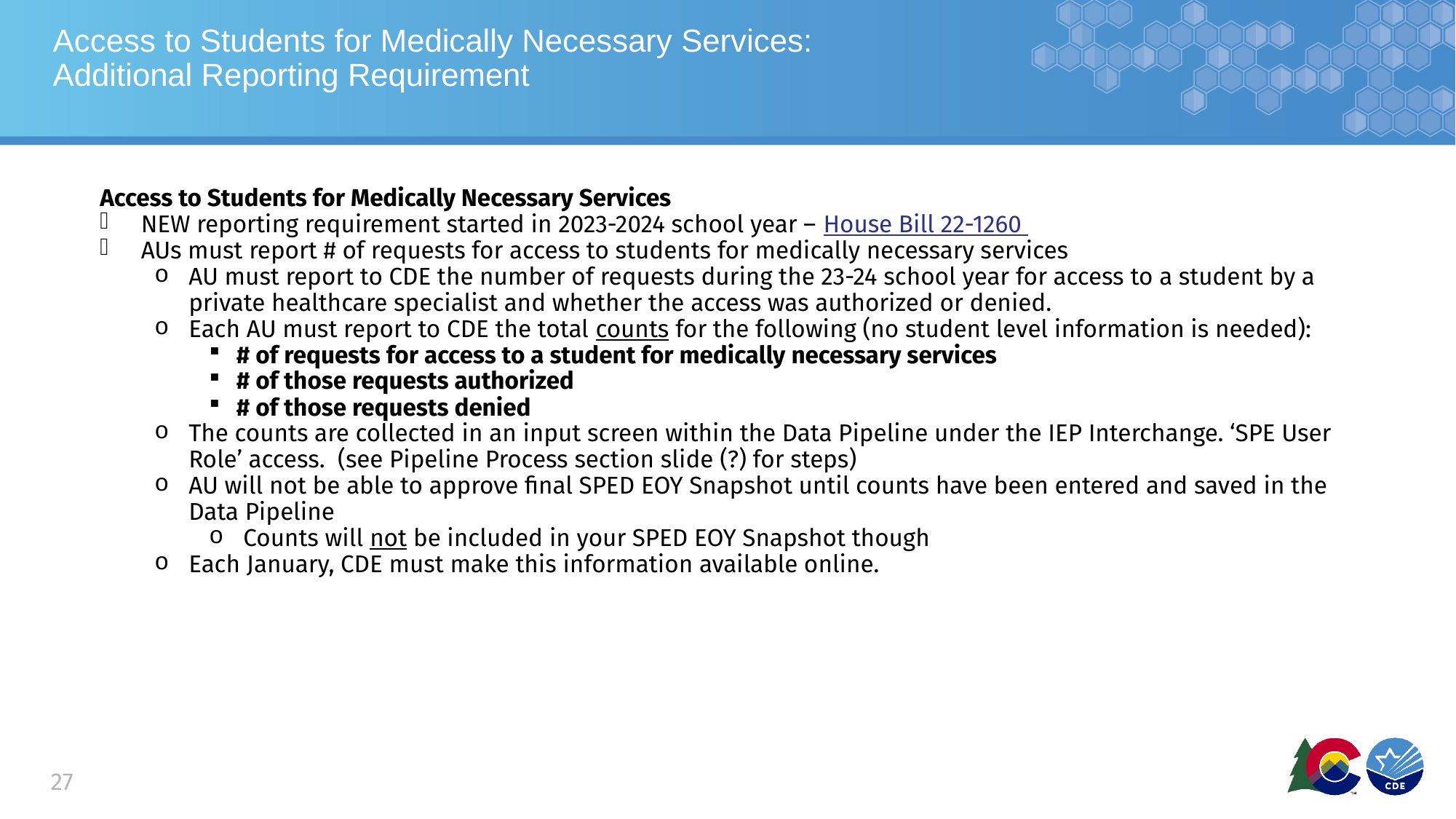

# Access to Students for Medically Necessary Services: Additional Reporting Requirement
Access to Students for Medically Necessary Services
NEW reporting requirement started in 2023-2024 school year – House Bill 22-1260
AUs must report # of requests for access to students for medically necessary services
AU must report to CDE the number of requests during the 23-24 school year for access to a student by a private healthcare specialist and whether the access was authorized or denied.
Each AU must report to CDE the total counts for the following (no student level information is needed):
# of requests for access to a student for medically necessary services
# of those requests authorized
# of those requests denied
The counts are collected in an input screen within the Data Pipeline under the IEP Interchange. ‘SPE User Role’ access.  (see Pipeline Process section slide (?) for steps)
AU will not be able to approve final SPED EOY Snapshot until counts have been entered and saved in the Data Pipeline
Counts will not be included in your SPED EOY Snapshot though
Each January, CDE must make this information available online.

27